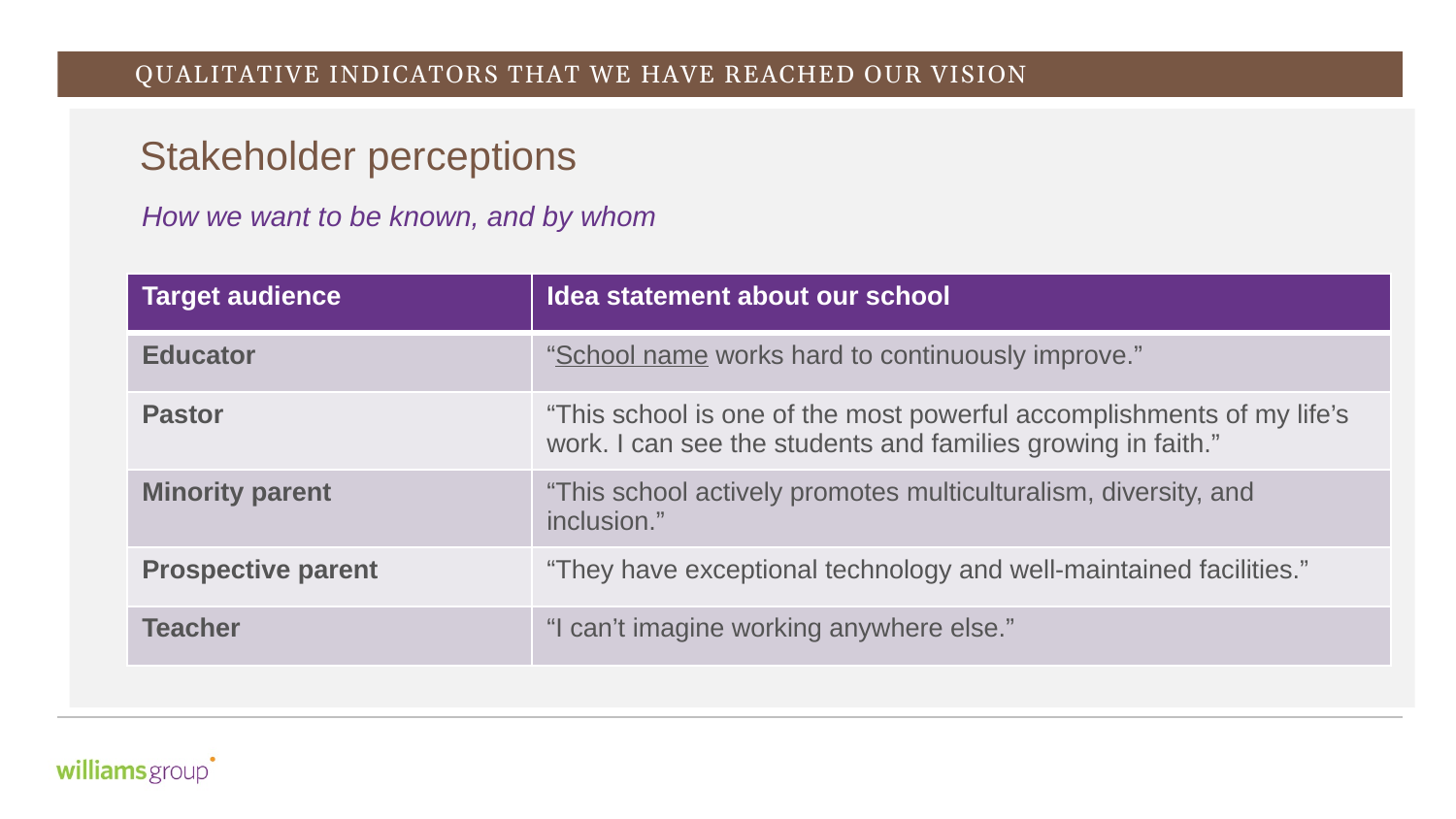

QUALITATIVE INDICATORS THAT WE HAVE REACHED OUR VISION

Stakeholder perceptions
How we want to be known, and by whom
| Target audience | Idea statement about our school |
| --- | --- |
| Educator | “School name works hard to continuously improve.” |
| Pastor | “This school is one of the most powerful accomplishments of my life’s work. I can see the students and families growing in faith.” |
| Minority parent | “This school actively promotes multiculturalism, diversity, and inclusion.” |
| Prospective parent | “They have exceptional technology and well-maintained facilities.” |
| Teacher | “I can’t imagine working anywhere else.” |